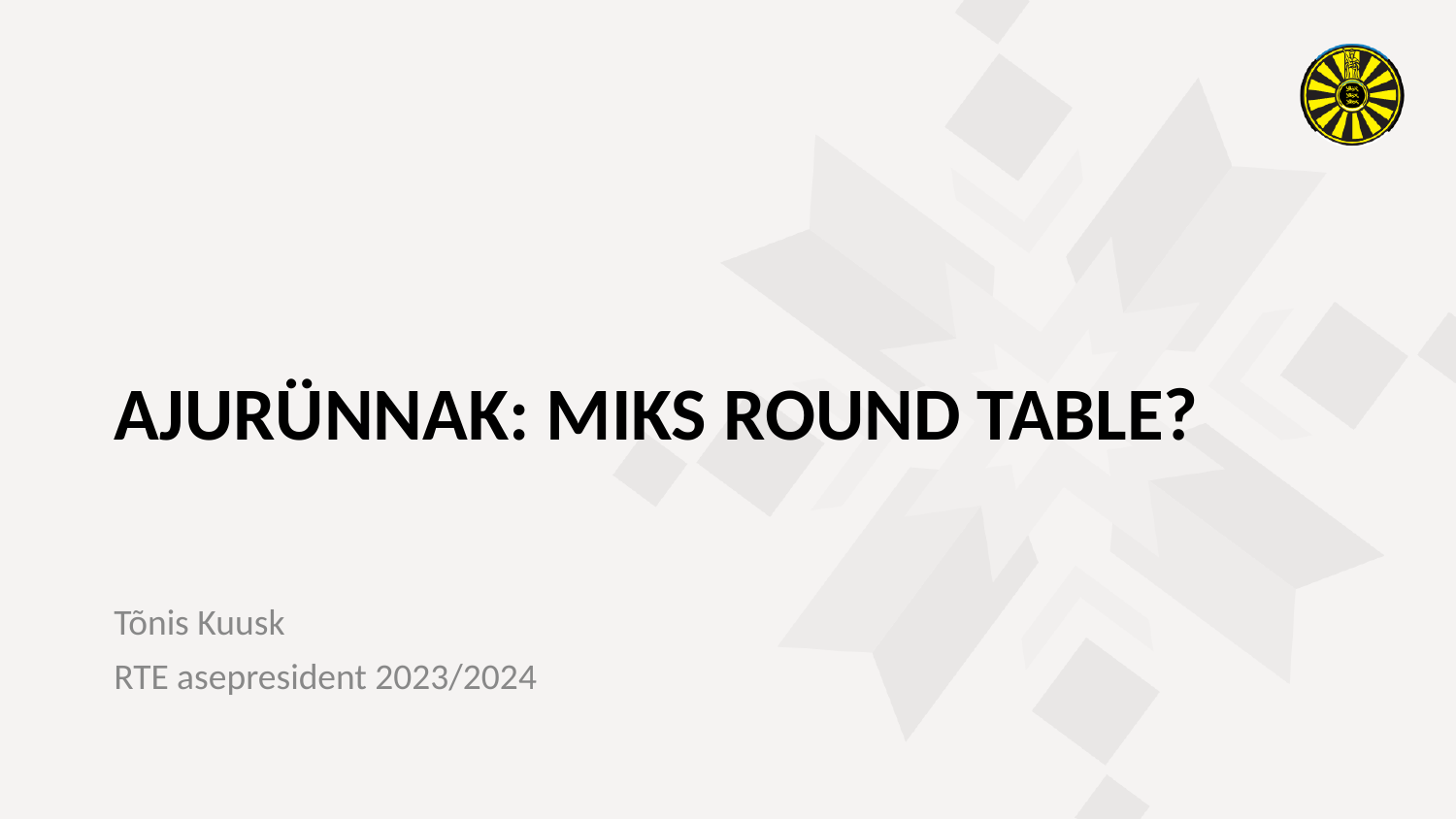

AJURÜNNAK: MIKS ROUND TABLE?
Tõnis Kuusk
RTE asepresident 2023/2024